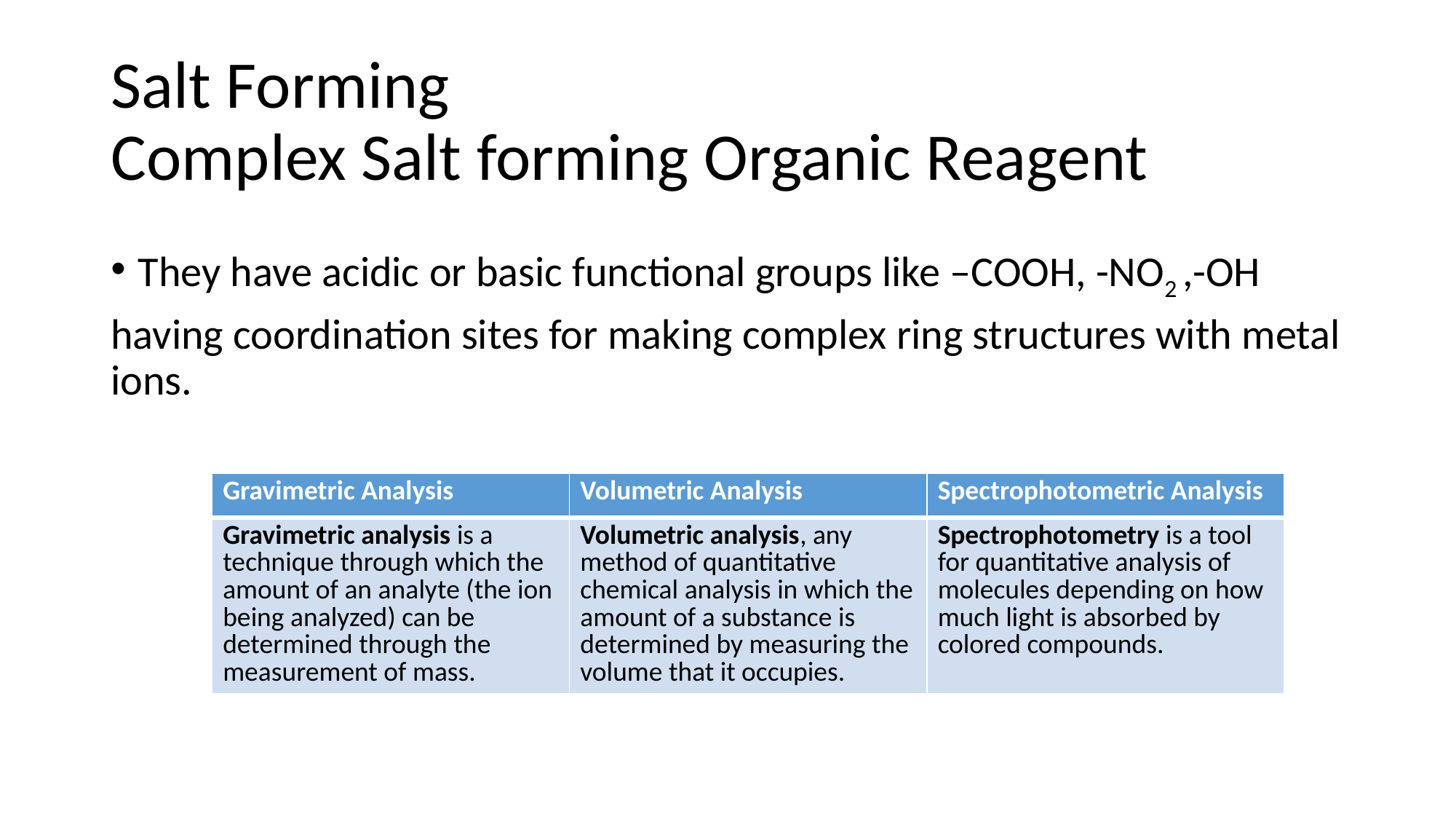

# Salt Forming Complex Salt forming Organic Reagent
They have acidic or basic functional groups like –COOH, -NO2 ,-OH
having coordination sites for making complex ring structures with metal ions.
| Gravimetric Analysis | Volumetric Analysis | Spectrophotometric Analysis |
| --- | --- | --- |
| Gravimetric analysis is a technique through which the amount of an analyte (the ion being analyzed) can be determined through the measurement of mass. | Volumetric analysis, any method of quantitative chemical analysis in which the amount of a substance is determined by measuring the volume that it occupies. | Spectrophotometry is a tool for quantitative analysis of molecules depending on how much light is absorbed by colored compounds. |